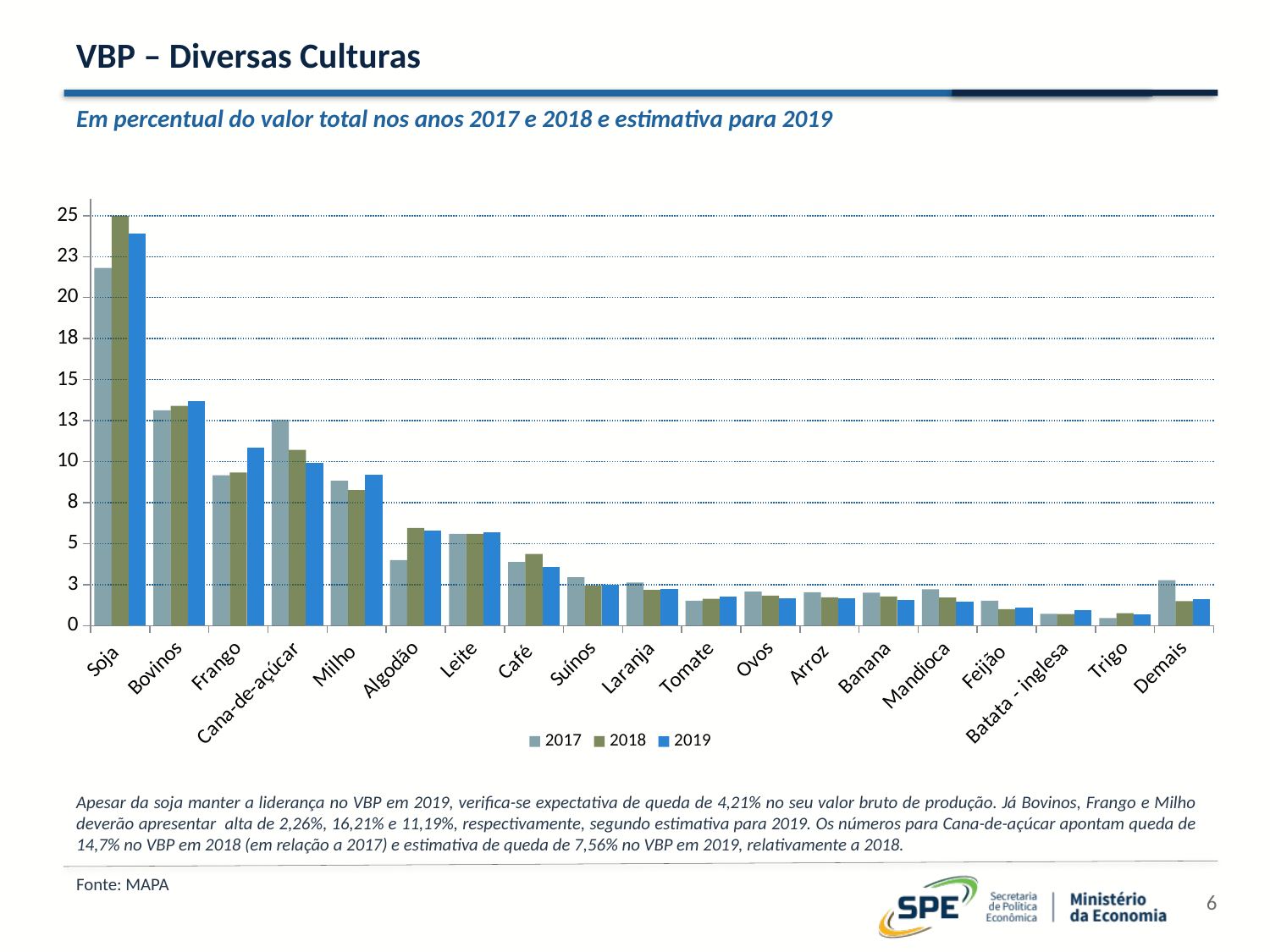

# VBP – Diversas Culturas

Em percentual do valor total nos anos 2017 e 2018 e estimativa para 2019

### Chart

| Category | 2017 | 2018 | 2019 |
|---|---|---|---|
| Soja  | 21.809654149595882 | 24.982185766645284 | 23.931661525340154 |
| Bovinos | 13.135360153764749 | 13.400908417672785 | 13.703553472319014 |
| Frango | 9.176549411852069 | 9.337650395922324 | 10.851478721774496 |
| Cana-de-açúcar | 12.572247741549683 | 10.719489945533082 | 9.909352370990995 |
| Milho  | 8.839557750992226 | 8.268700962000151 | 9.194254511487086 |
| Algodão | 4.001326784001388 | 5.964517872772176 | 5.8090011114715026 |
| Leite | 5.604888706463714 | 5.605853853286836 | 5.689033657469037 |
| Café  | 3.887375282315887 | 4.374084428232987 | 3.571182332861277 |
| Suínos | 2.961833471227968 | 2.4517003156138317 | 2.5111275526751324 |
| Laranja | 2.6361862780762766 | 2.1853300650073373 | 2.238440074618863 |
| Tomate | 1.524055769337775 | 1.6456022607586465 | 1.7847691145383402 |
| Ovos | 2.080804750240987 | 1.8386212164168847 | 1.6792227198829155 |
| Arroz  | 2.035951760137789 | 1.7336472388030582 | 1.6631157642588723 |
| Banana | 2.01056717168271 | 1.7904118748829598 | 1.5767320336433002 |
| Mandioca | 2.2227284157198306 | 1.7149646627425166 | 1.4552932665543992 |
| Feijão  | 1.531521443715717 | 1.0117673997549474 | 1.1291439554372489 |
| Batata - inglesa | 0.7291068451242058 | 0.7117335442017929 | 0.9597863637492062 |
| Trigo | 0.46781917654626864 | 0.7701711183545581 | 0.7076870497227827 |
| Demais | 2.7724649376548647 | 1.4926586613978423 | 1.6351644012053943 |
Apesar da soja manter a liderança no VBP em 2019, verifica-se expectativa de queda de 4,21% no seu valor bruto de produção. Já Bovinos, Frango e Milho deverão apresentar  alta de 2,26%, 16,21% e 11,19%, respectivamente, segundo estimativa para 2019. Os números para Cana-de-açúcar apontam queda de 14,7% no VBP em 2018 (em relação a 2017) e estimativa de queda de 7,56% no VBP em 2019, relativamente a 2018.
Fonte: MAPA